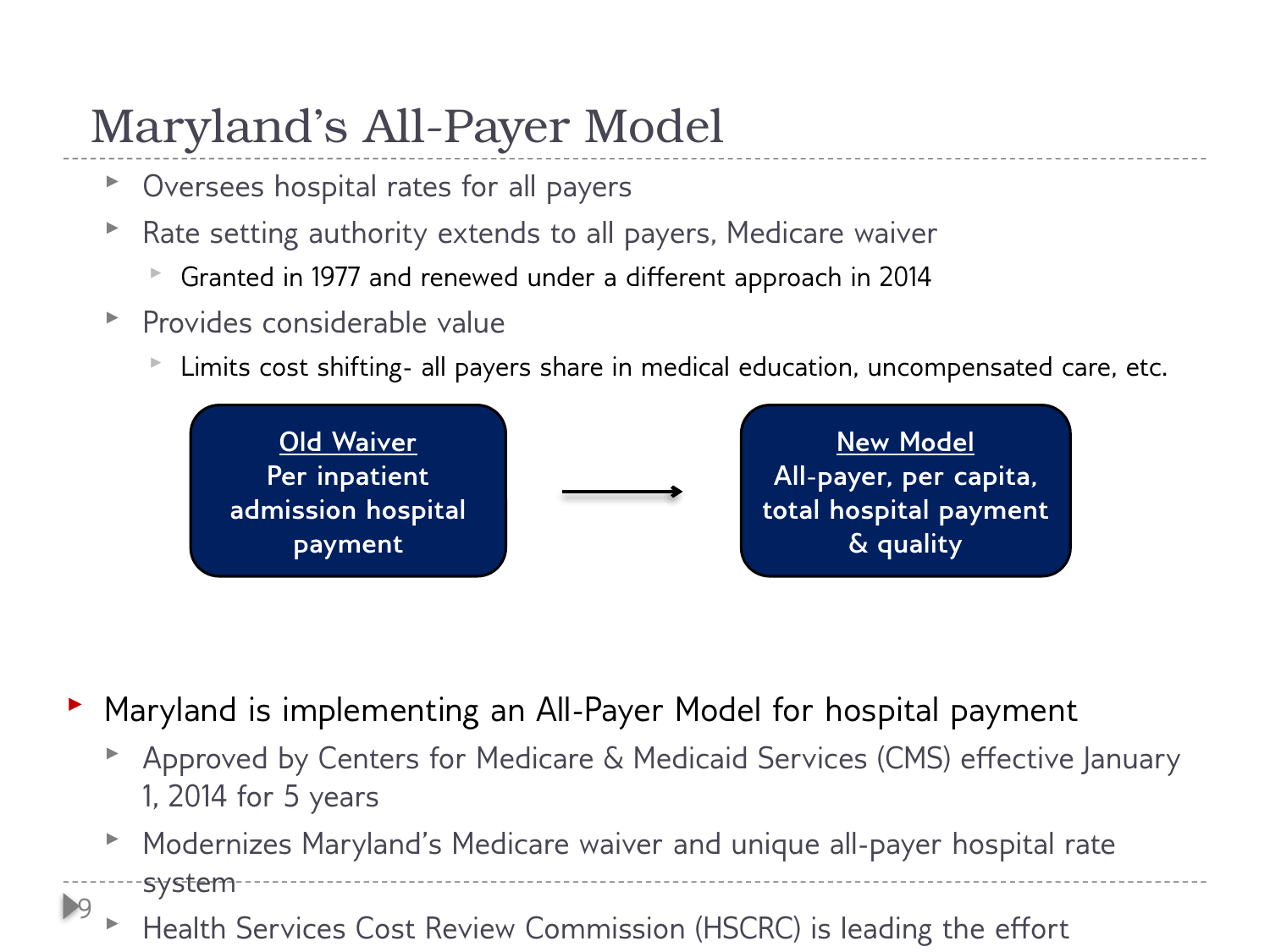

# Maryland’s All-Payer Model
Oversees hospital rates for all payers
Rate setting authority extends to all payers, Medicare waiver
Granted in 1977 and renewed under a different approach in 2014
Provides considerable value
Limits cost shifting- all payers share in medical education, uncompensated care, etc.

Maryland is implementing an All-Payer Model for hospital payment
Approved by Centers for Medicare & Medicaid Services (CMS) effective January 1, 2014 for 5 years
Modernizes Maryland’s Medicare waiver and unique all-payer hospital rate system
Health Services Cost Review Commission (HSCRC) is leading the effort

HSCRC back drop:

Old Waiver
Per inpatient admission hospital payment
New Model
All-payer, per capita, total hospital payment & quality